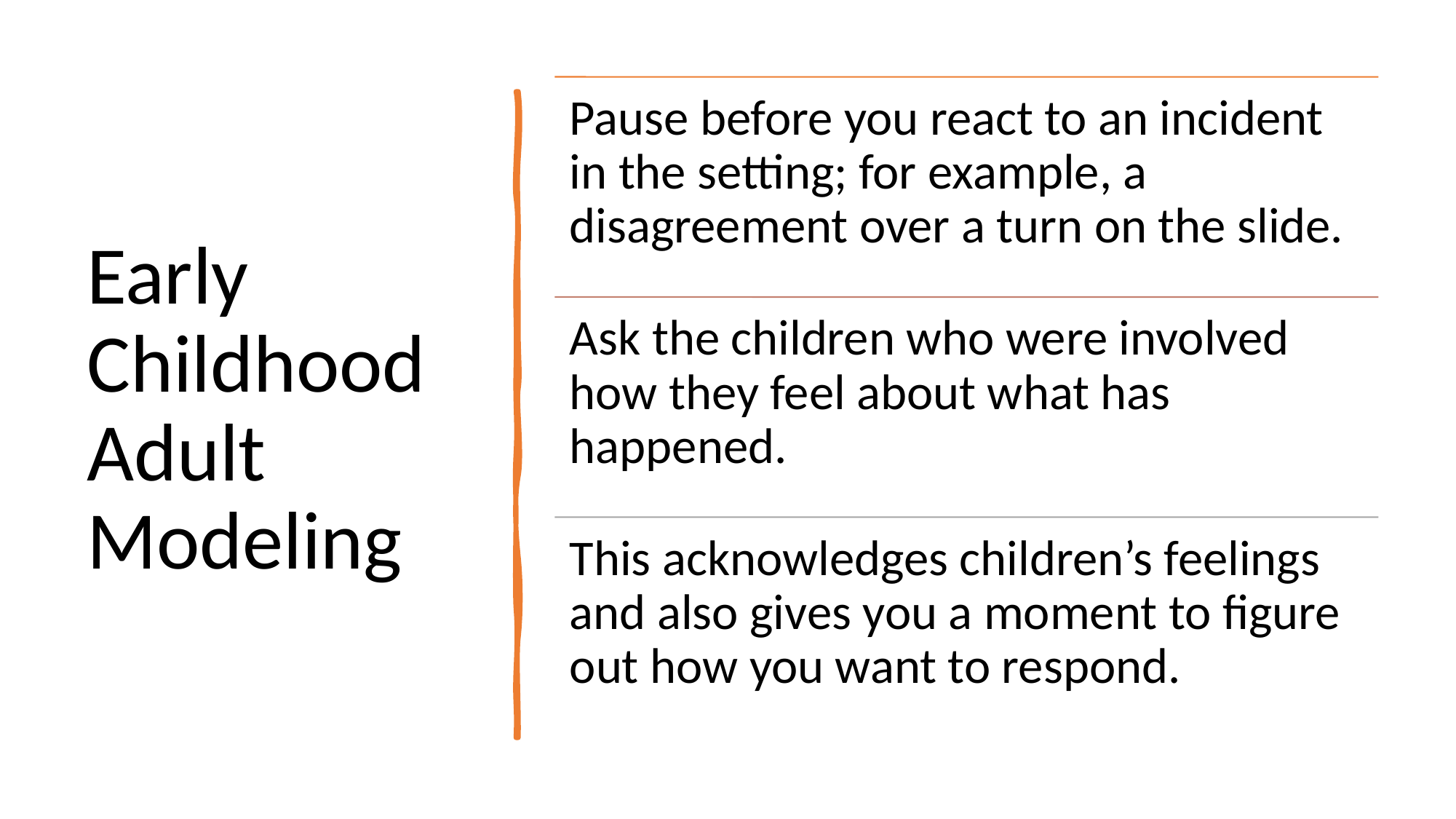

Pause before you react to an incident in the setting; for example, a disagreement over a turn on the slide.
Ask the children who were involved how they feel about what has happened.
This acknowledges children’s feelings and also gives you a moment to figure out how you want to respond.
# Early Childhood Adult Modeling